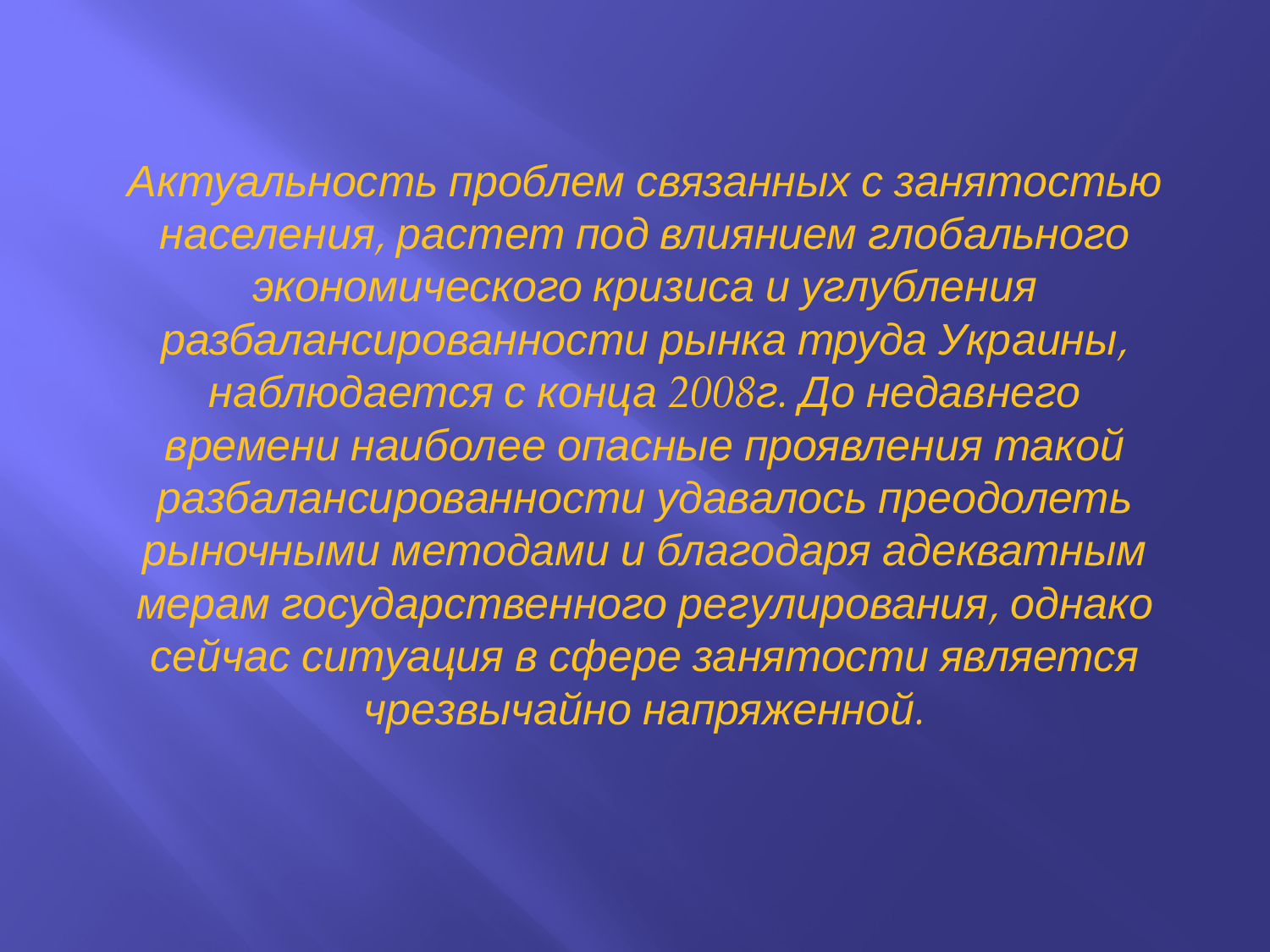

Актуальность проблем связанных с занятостью населения, растет под влиянием глобального экономического кризиса и углубления разбалансированности рынка труда Украины, наблюдается с конца 2008г. До недавнего времени наиболее опасные проявления такой разбалансированности удавалось преодолеть рыночными методами и благодаря адекватным мерам государственного регулирования, однако сейчас ситуация в сфере занятости является чрезвычайно напряженной.